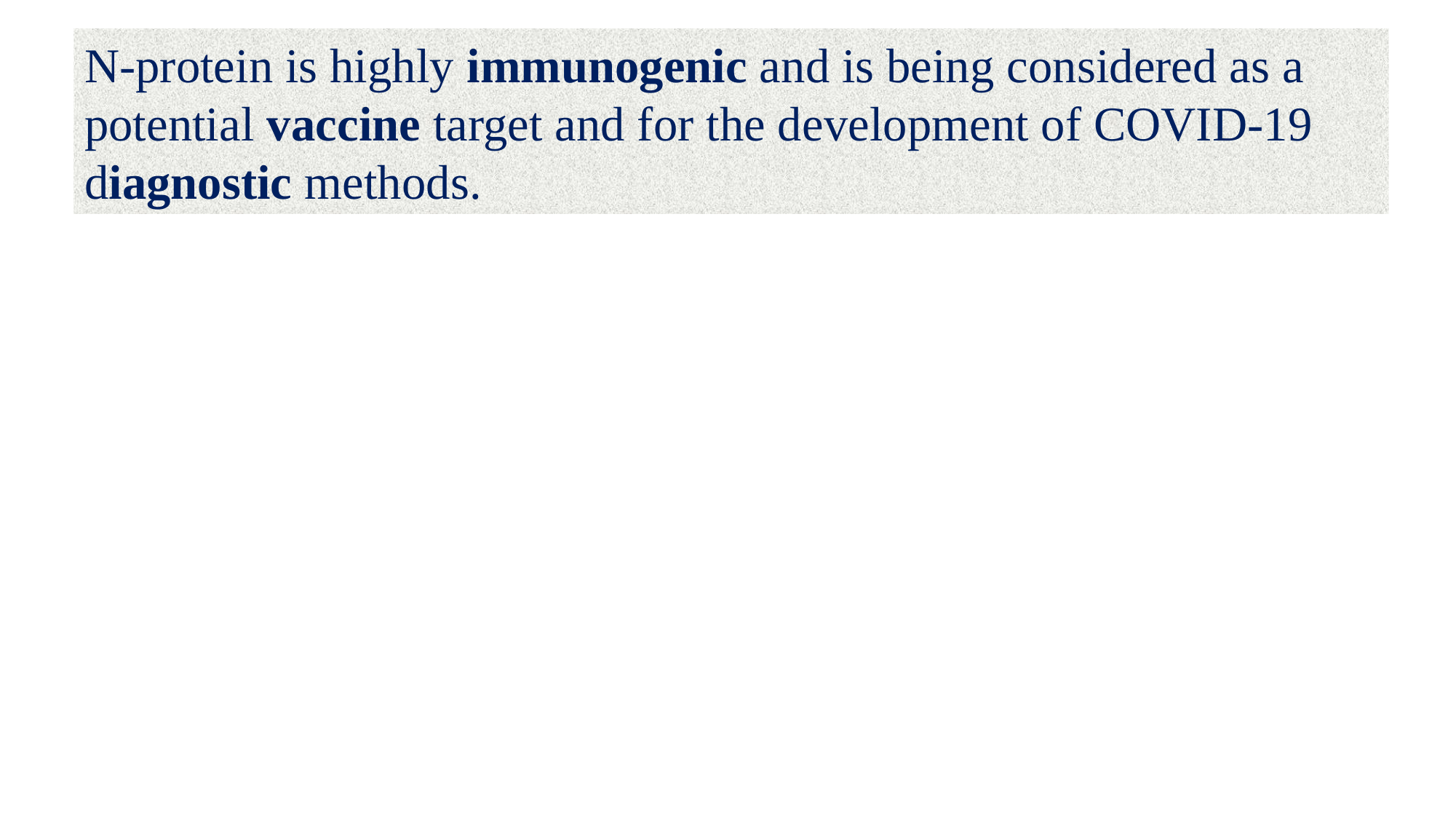

N-protein is highly immunogenic and is being considered as a potential vaccine target and for the development of COVID-19 diagnostic methods.